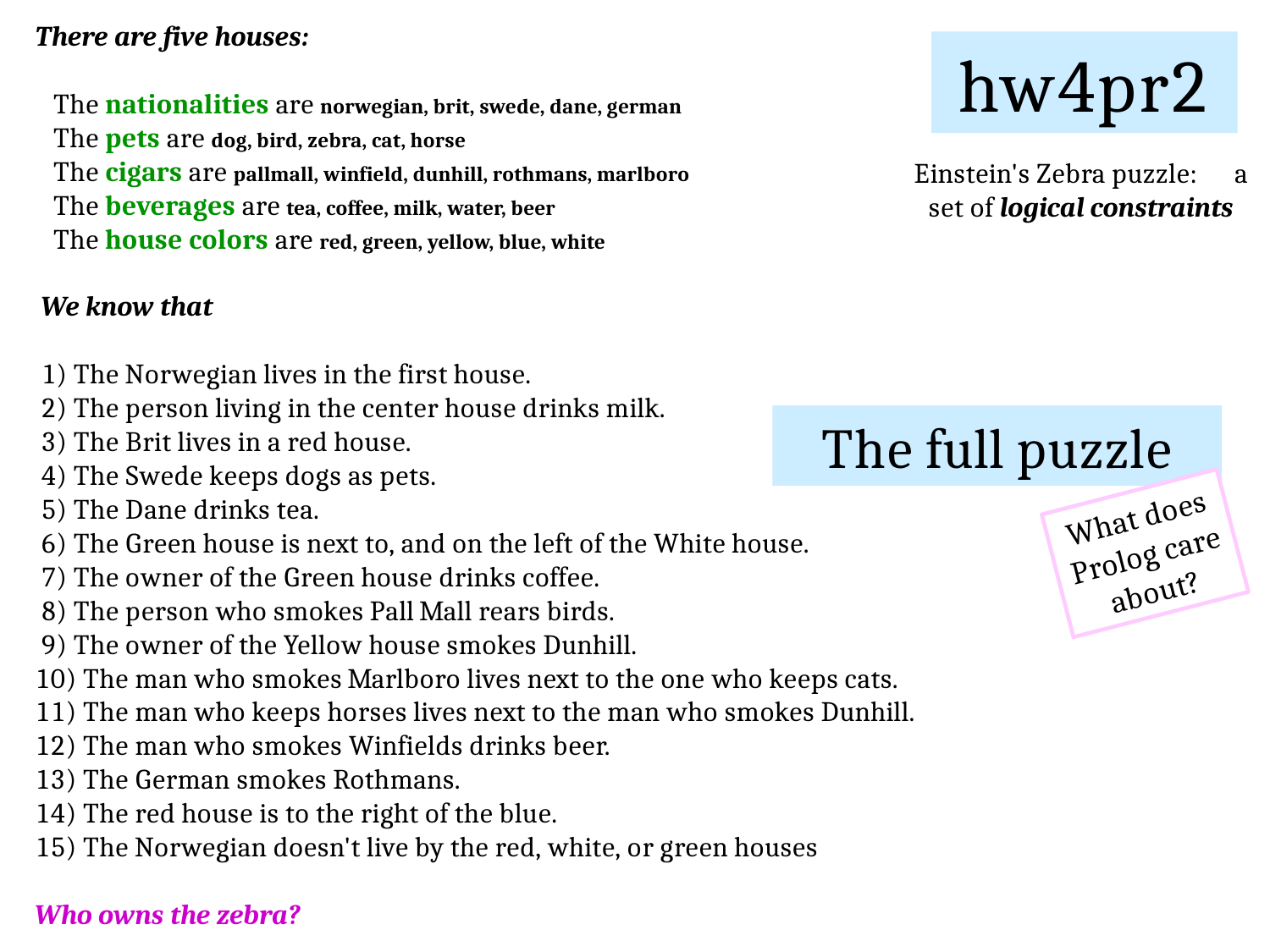

There are five houses:

   The nationalities are norwegian, brit, swede, dane, german
   The pets are dog, bird, zebra, cat, horse
   The cigars are pallmall, winfield, dunhill, rothmans, marlboro
   The beverages are tea, coffee, milk, water, beer
   The house colors are red, green, yellow, blue, white

 We know that

 1) The Norwegian lives in the first house.
 2) The person living in the center house drinks milk.
 3) The Brit lives in a red house.
 4) The Swede keeps dogs as pets.
 5) The Dane drinks tea.
 6) The Green house is next to, and on the left of the White house.
 7) The owner of the Green house drinks coffee.
 8) The person who smokes Pall Mall rears birds.
 9) The owner of the Yellow house smokes Dunhill.
10) The man who smokes Marlboro lives next to the one who keeps cats.
11) The man who keeps horses lives next to the man who smokes Dunhill.
12) The man who smokes Winfields drinks beer.
13) The German smokes Rothmans.
14) The red house is to the right of the blue.
15) The Norwegian doesn't live by the red, white, or green houses

Who owns the zebra?
hw4pr2
Einstein's Zebra puzzle:      a set of logical constraints
The full puzzle
What does Prolog care about?